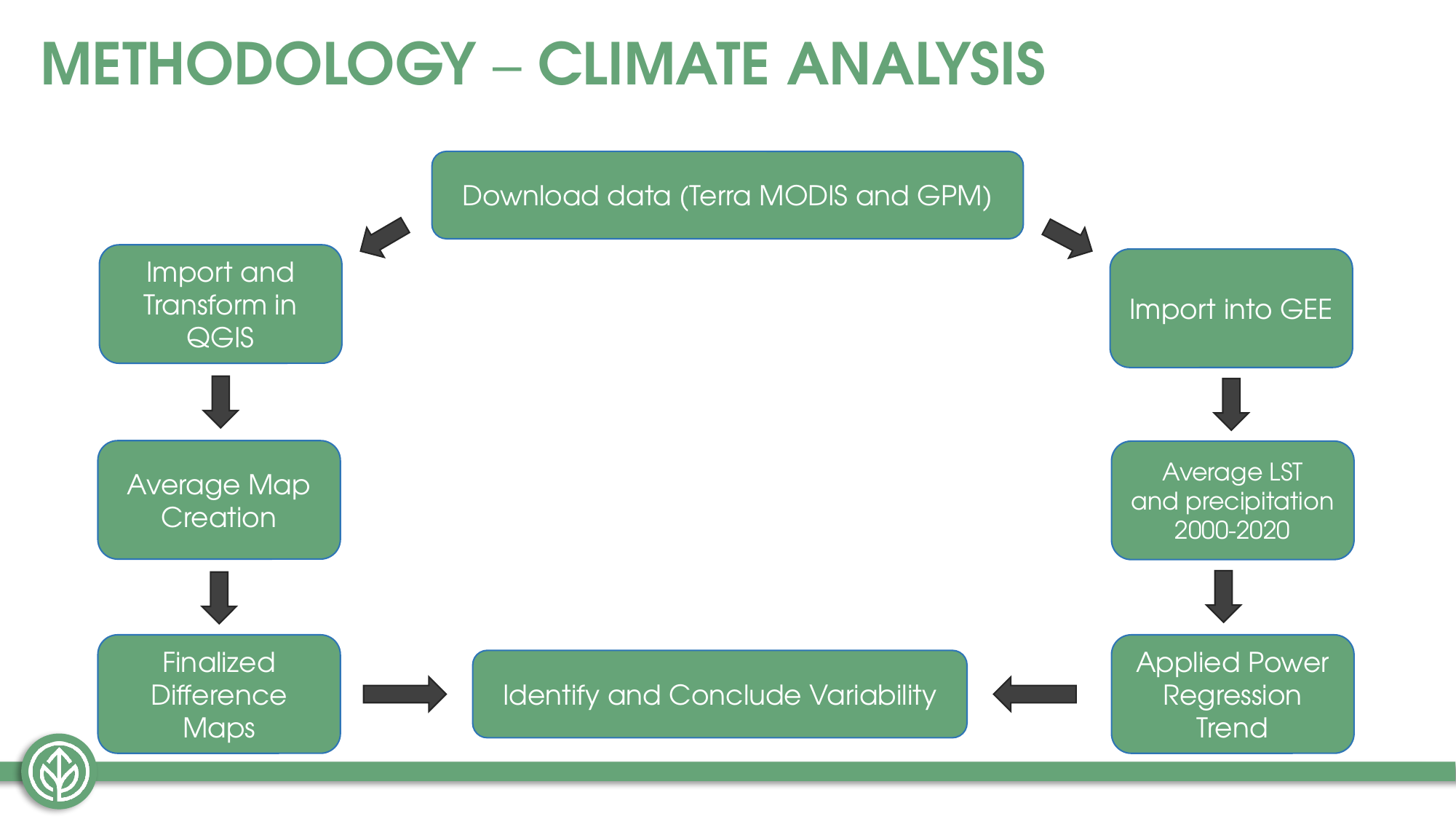

METHODOLOGY – CLIMATE ANALYSIS
Download data (Terra MODIS and GPM)

Import and Transform in QGIS
Import into GEE

Average Map Creation
Average LST and precipitation 2000-2020

Finalized Difference Maps
Applied Power Regression Trend
Identify and Conclude Variability